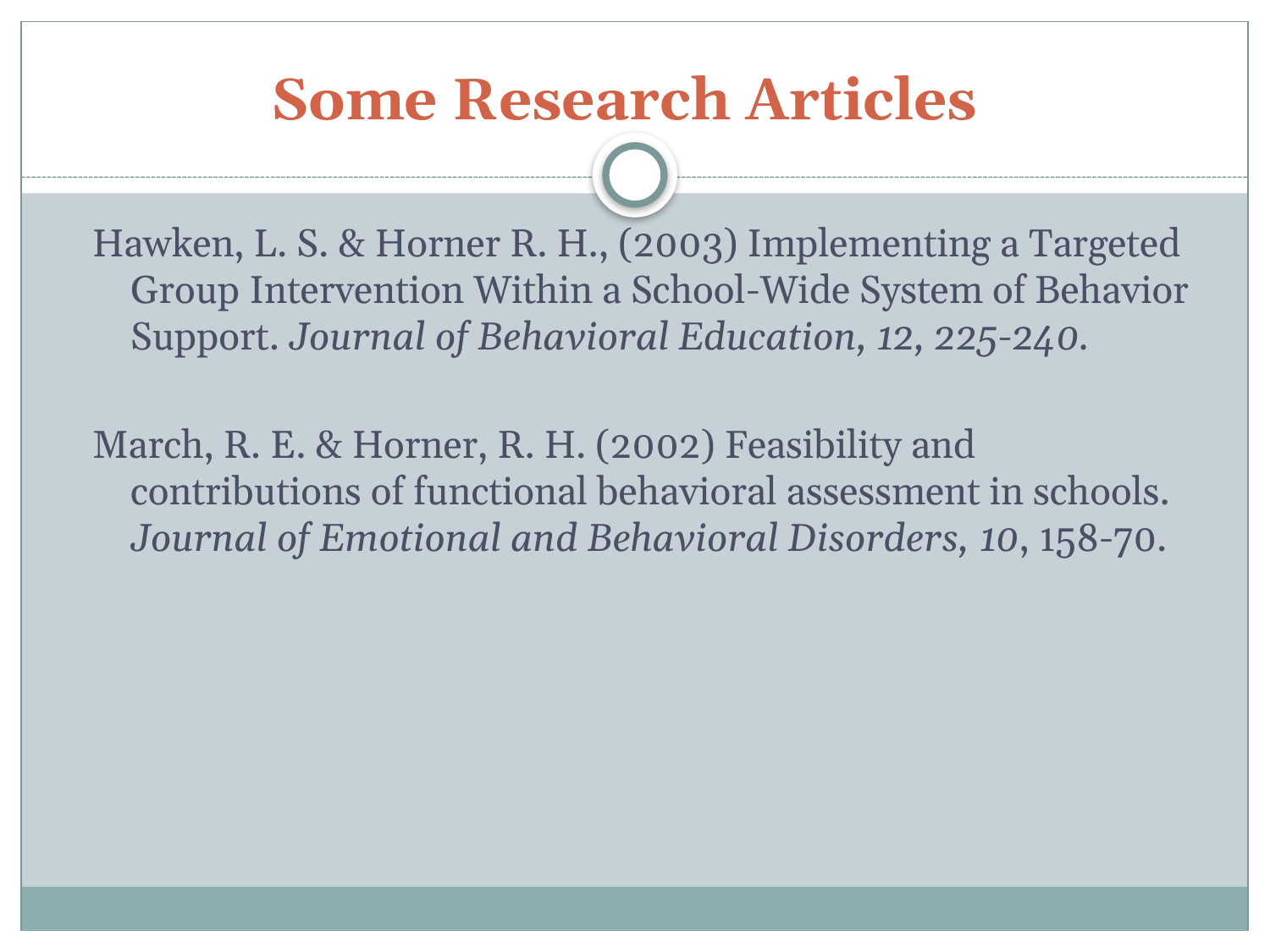

# Some Research Articles
Hawken, L. S. & Horner R. H., (2003) Implementing a Targeted Group Intervention Within a School-Wide System of Behavior Support. Journal of Behavioral Education, 12, 225-240.

March, R. E. & Horner, R. H. (2002) Feasibility and contributions of functional behavioral assessment in schools.  Journal of Emotional and Behavioral Disorders, 10, 158-70.